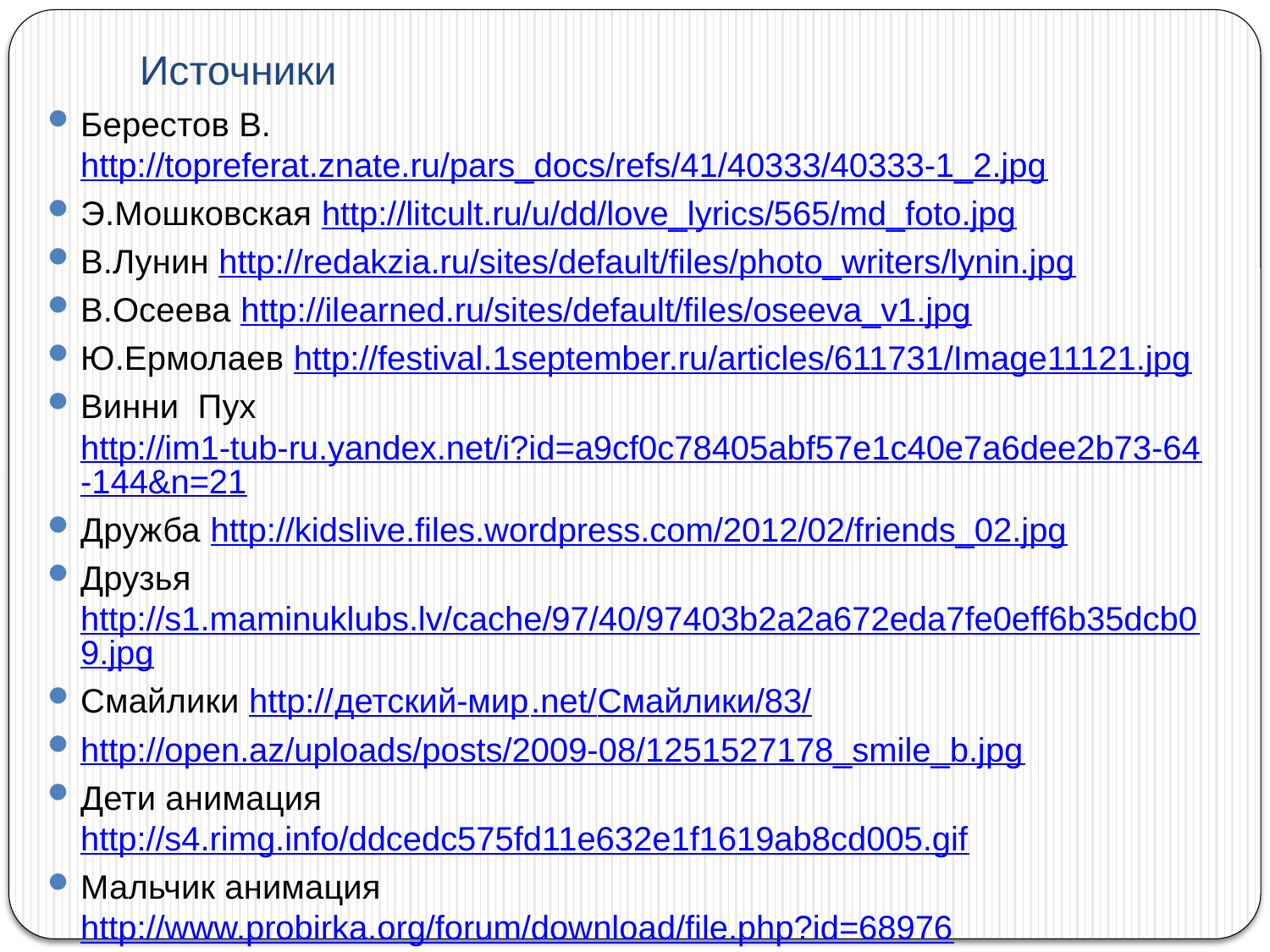

# Источники
Берестов В. http://topreferat.znate.ru/pars_docs/refs/41/40333/40333-1_2.jpg
Э.Мошковская http://litcult.ru/u/dd/love_lyrics/565/md_foto.jpg
В.Лунин http://redakzia.ru/sites/default/files/photo_writers/lynin.jpg
В.Осеева http://ilearned.ru/sites/default/files/oseeva_v1.jpg
Ю.Ермолаев http://festival.1september.ru/articles/611731/Image11121.jpg
Винни  Пух http://im1-tub-ru.yandex.net/i?id=a9cf0c78405abf57e1c40e7a6dee2b73-64-144&n=21
Дружба http://kidslive.files.wordpress.com/2012/02/friends_02.jpg
Друзья http://s1.maminuklubs.lv/cache/97/40/97403b2a2a672eda7fe0eff6b35dcb09.jpg
Смайлики http://детский-мир.net/Смайлики/83/
http://open.az/uploads/posts/2009-08/1251527178_smile_b.jpg
Дети анимация http://s4.rimg.info/ddcedc575fd11e632e1f1619ab8cd005.gif
Мальчик анимация http://www.probirka.org/forum/download/file.php?id=68976